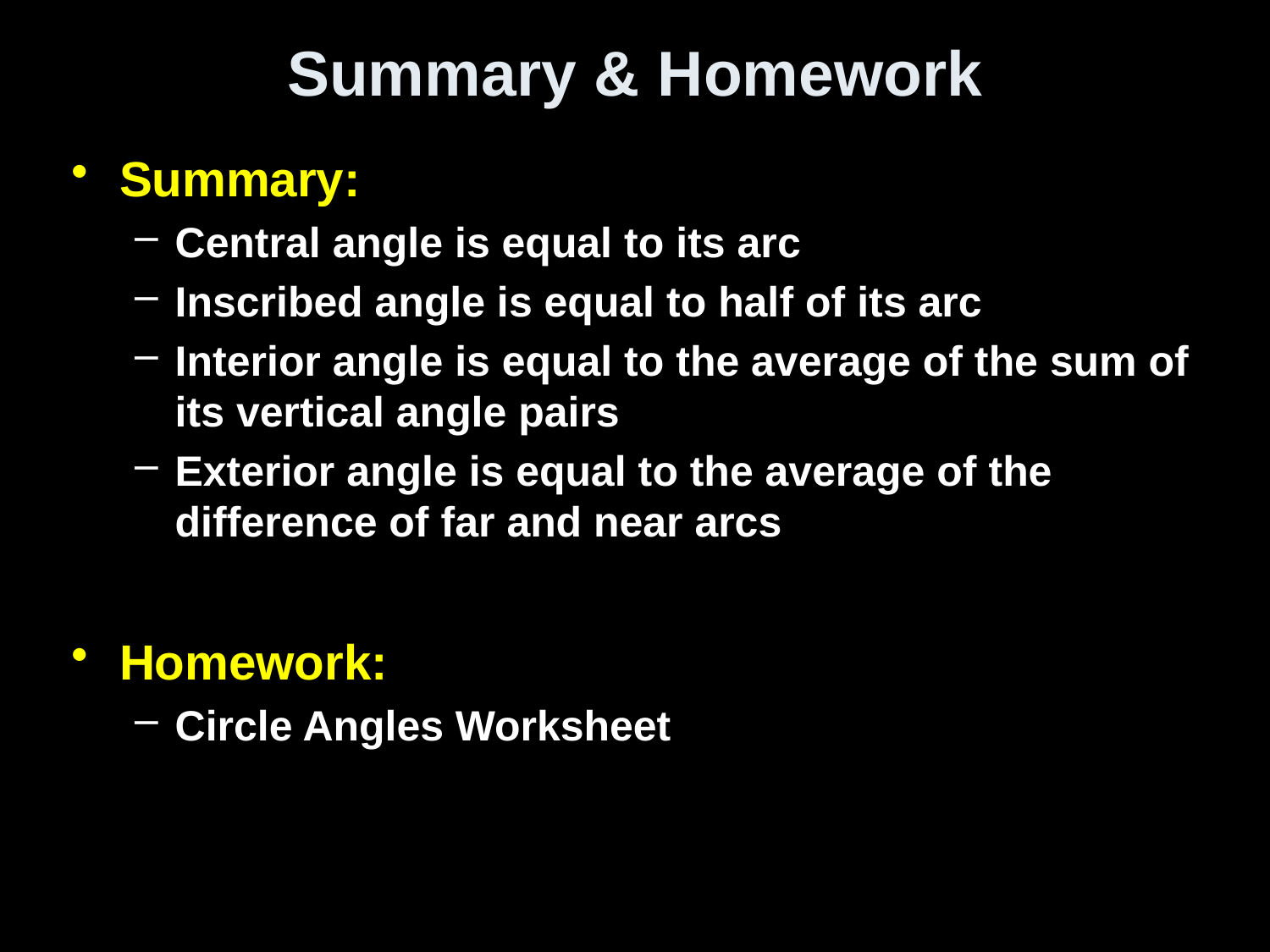

# Summary & Homework
Summary:
Central angle is equal to its arc
Inscribed angle is equal to half of its arc
Interior angle is equal to the average of the sum of its vertical angle pairs
Exterior angle is equal to the average of the difference of far and near arcs

Homework:
Circle Angles Worksheet